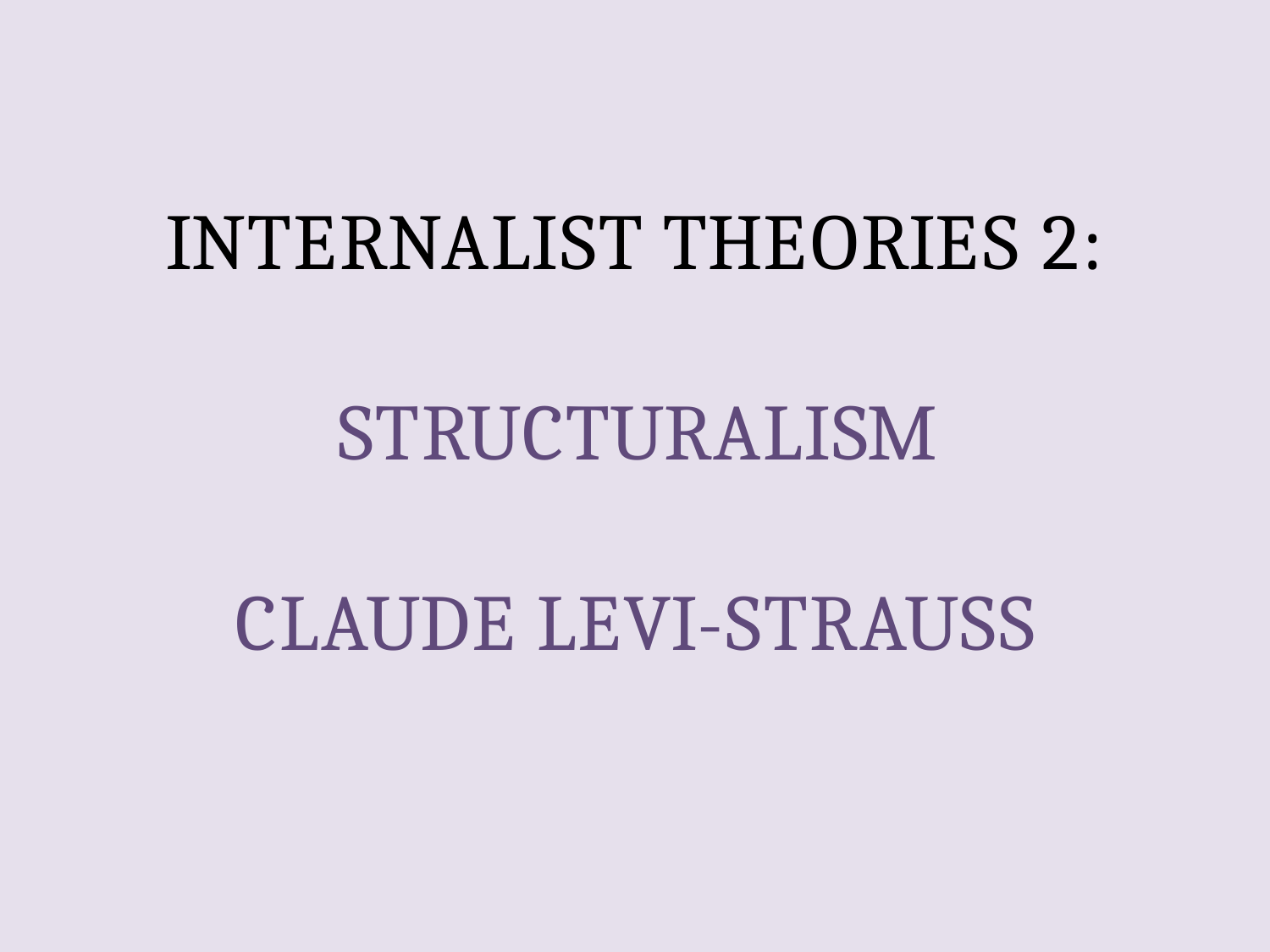

# INTERNALIST THEORIES 2: STRUCTURALISM CLAUDE LEVI-STRAUSS